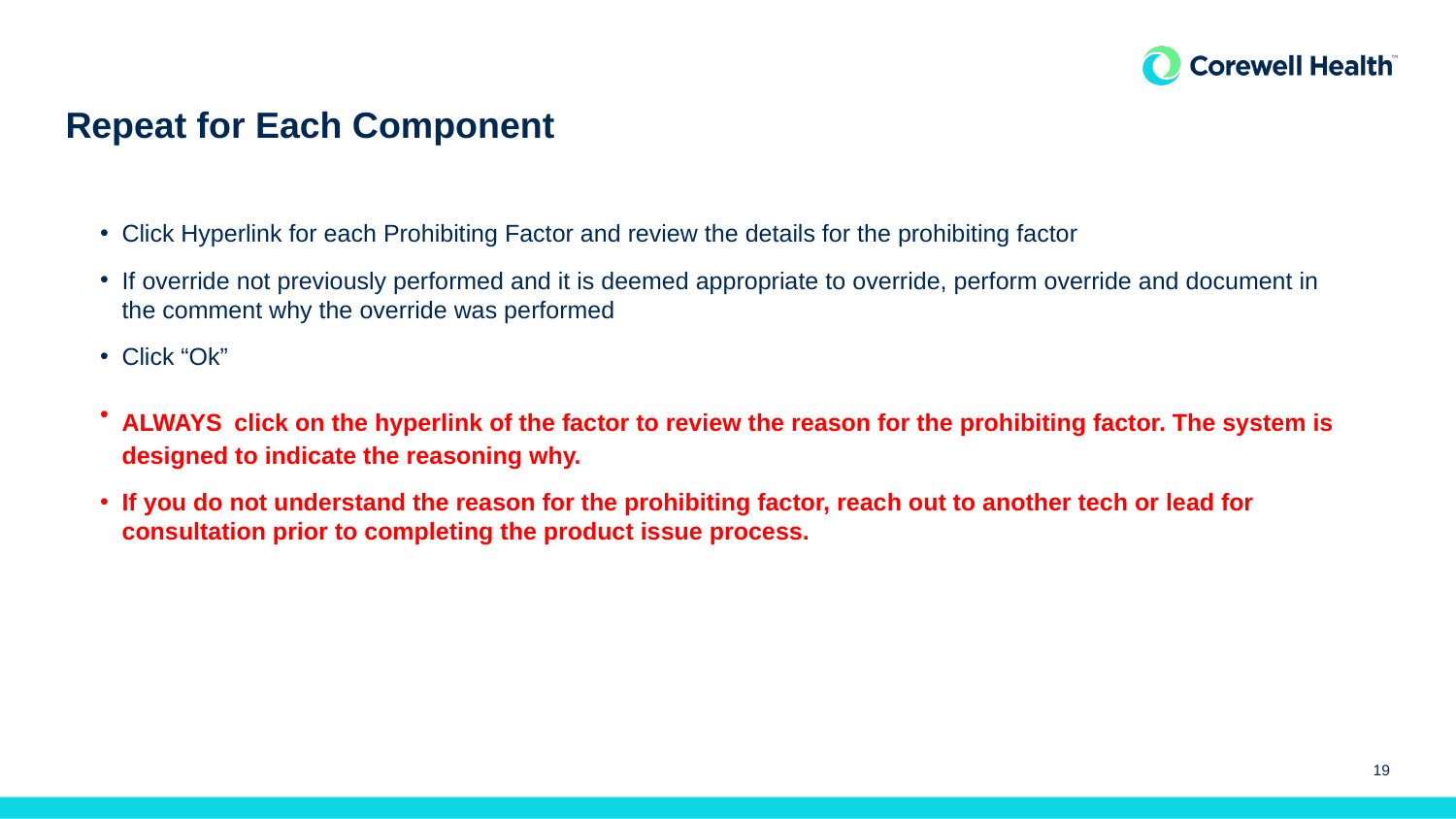

# Repeat for Each Component
Click Hyperlink for each Prohibiting Factor and review the details for the prohibiting factor
If override not previously performed and it is deemed appropriate to override, perform override and document in the comment why the override was performed
Click “Ok”
ALWAYS click on the hyperlink of the factor to review the reason for the prohibiting factor. The system is designed to indicate the reasoning why.
If you do not understand the reason for the prohibiting factor, reach out to another tech or lead for consultation prior to completing the product issue process.
19